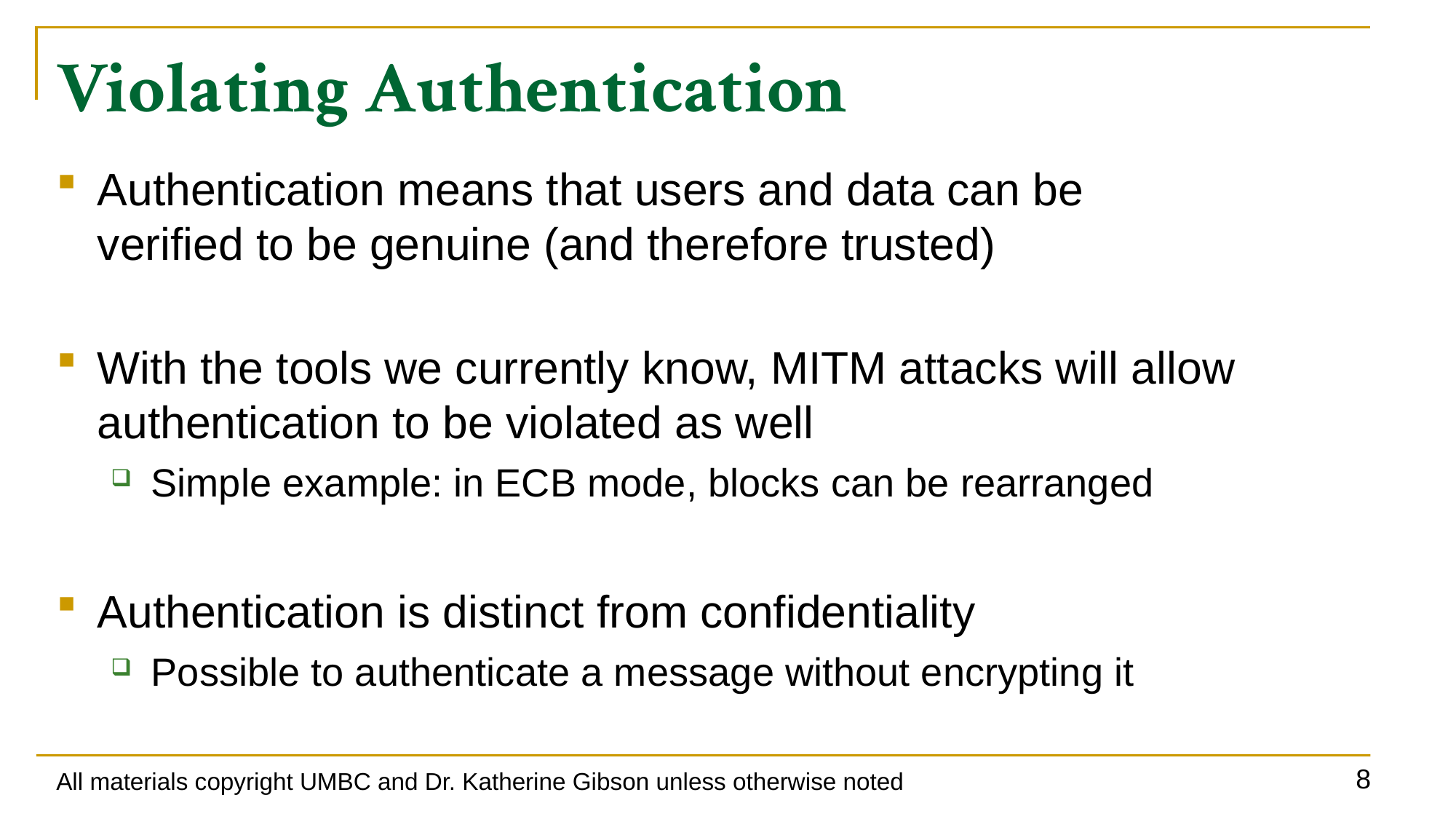

# Violating Authentication
Authentication means that users and data can be
verified to be genuine (and therefore trusted)

With the tools we currently know, MITM attacks will allow authentication to be violated as well
Simple example: in ECB mode, blocks can be rearranged

Authentication is distinct from confidentiality
Possible to authenticate a message without encrypting it